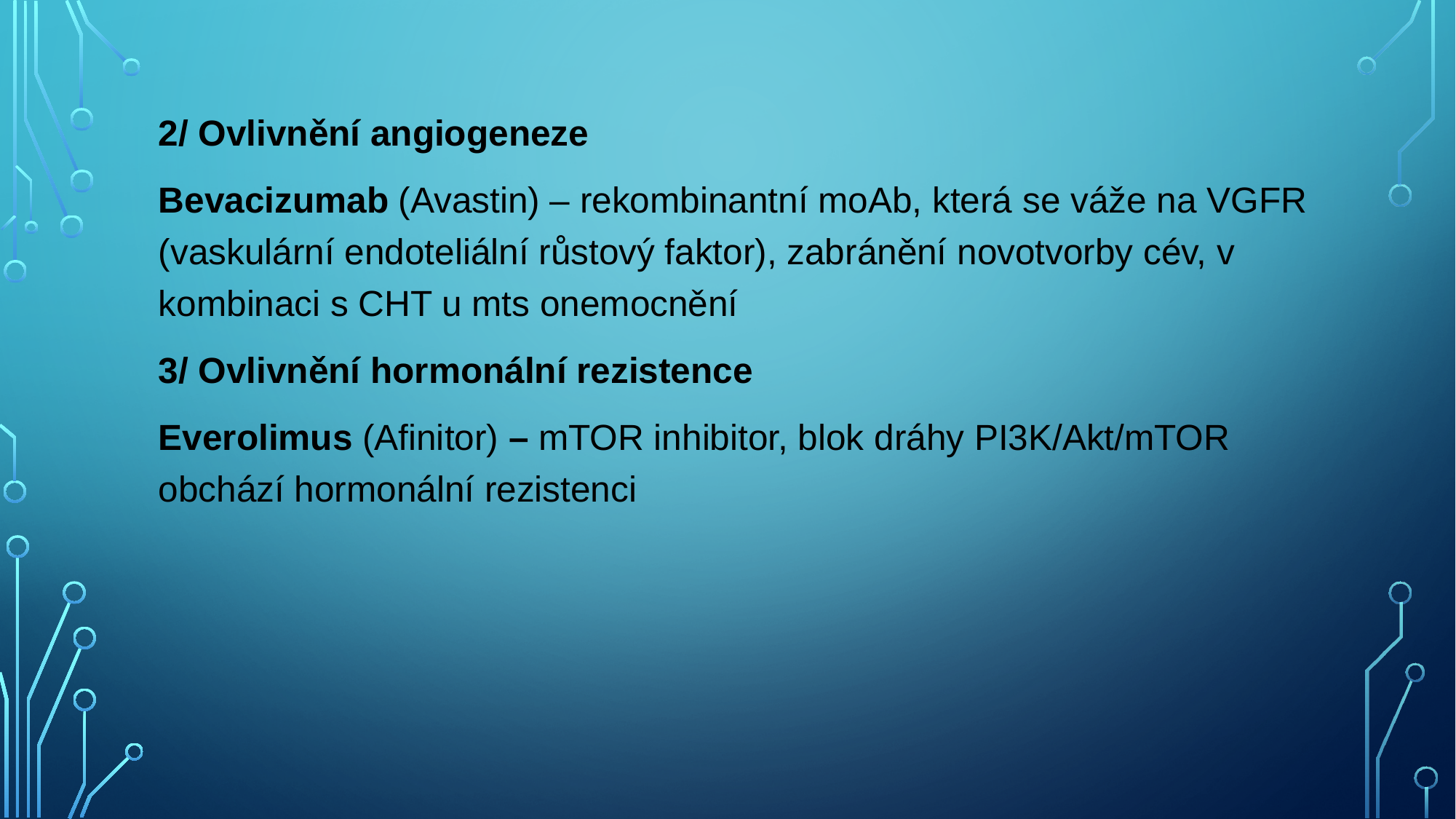

2/ Ovlivnění angiogeneze
Bevacizumab (Avastin) – rekombinantní moAb, která se váže na VGFR (vaskulární endoteliální růstový faktor), zabránění novotvorby cév, v kombinaci s CHT u mts onemocnění
3/ Ovlivnění hormonální rezistence
Everolimus (Afinitor) – mTOR inhibitor, blok dráhy PI3K/Akt/mTOR obchází hormonální rezistenci